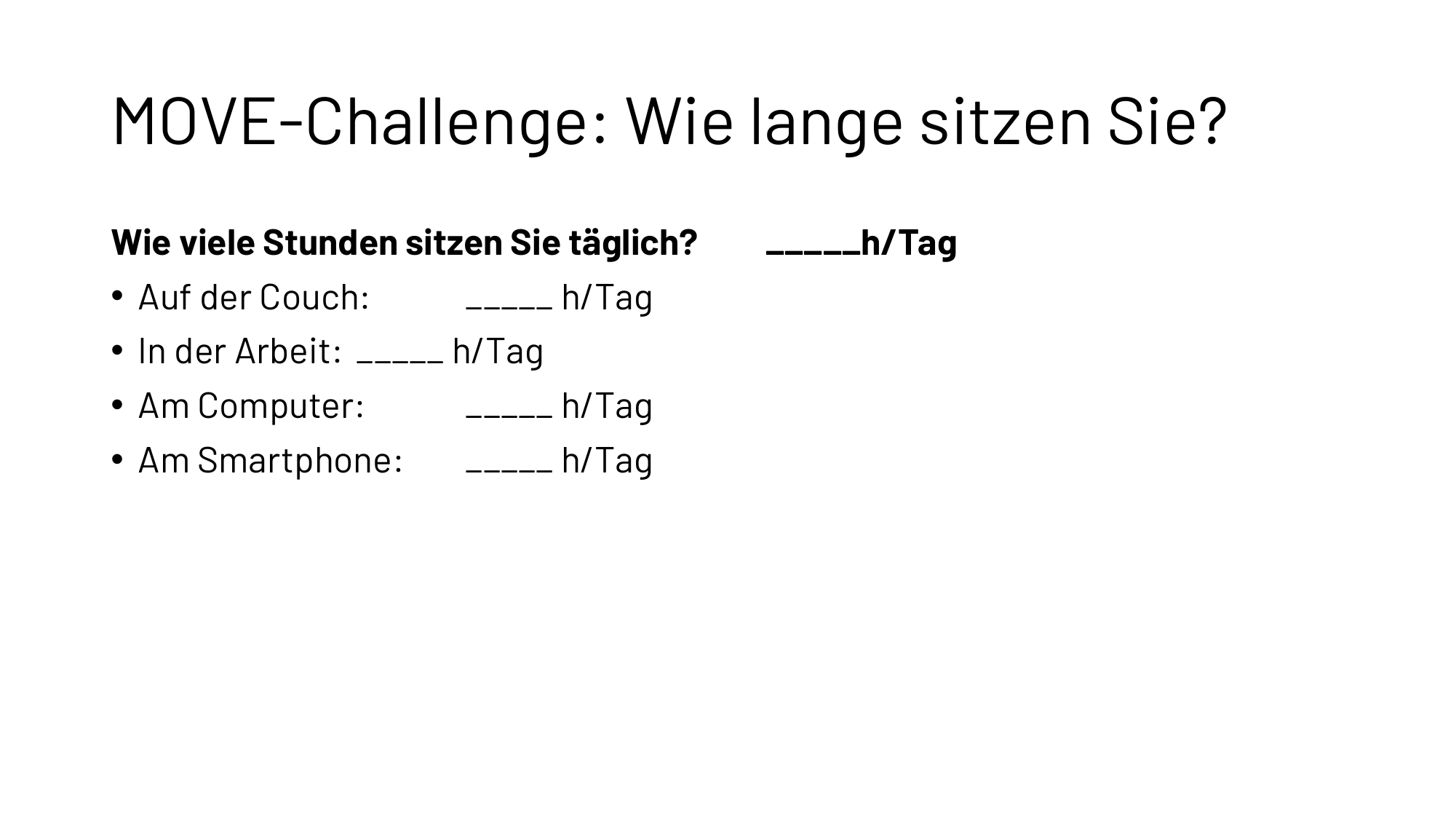

# MOVE-Challenge: Wie lange sitzen Sie?
Wie viele Stunden sitzen Sie täglich? 	_____h/Tag
Auf der Couch:	_____ h/Tag
In der Arbeit:	_____ h/Tag
Am Computer:	_____ h/Tag
Am Smartphone:	_____ h/Tag